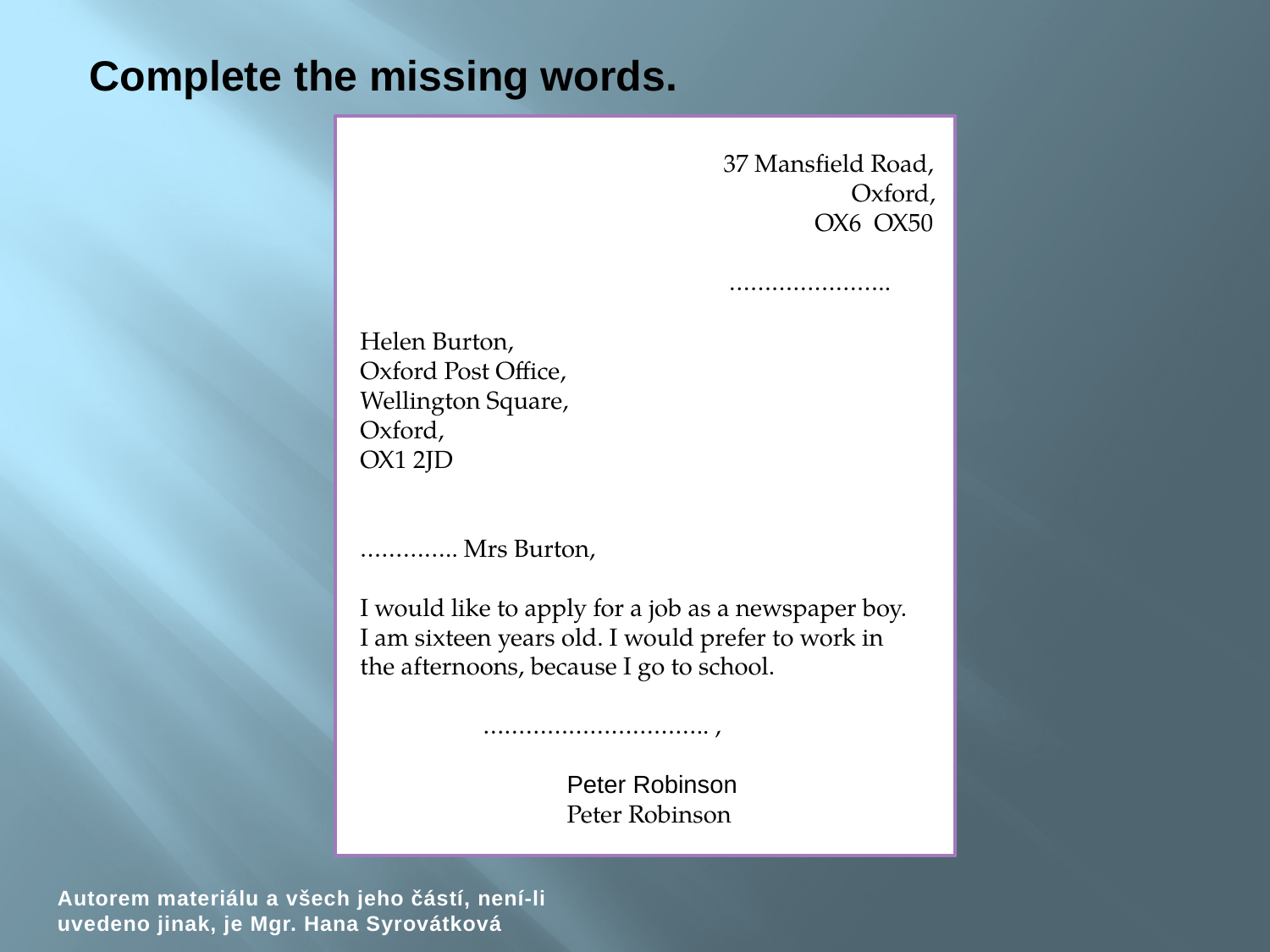

Complete the missing words.

		                       37 Mansfield Road,
			                    Oxford,
			              OX6  OX50

			…………………..

  Helen Burton,
  Oxford Post Office,
  Wellington Square,
  Oxford,
  OX1 2JD

  ………….. Mrs Burton,

  I would like to apply for a job as a newspaper boy.
  I am sixteen years old. I would prefer to work in
  the afternoons, because I go to school.

                      ………………………….. ,

 	               Peter Robinson
	               Peter Robinson
Autorem materiálu a všech jeho částí, není-li uvedeno jinak, je Mgr. Hana Syrovátková